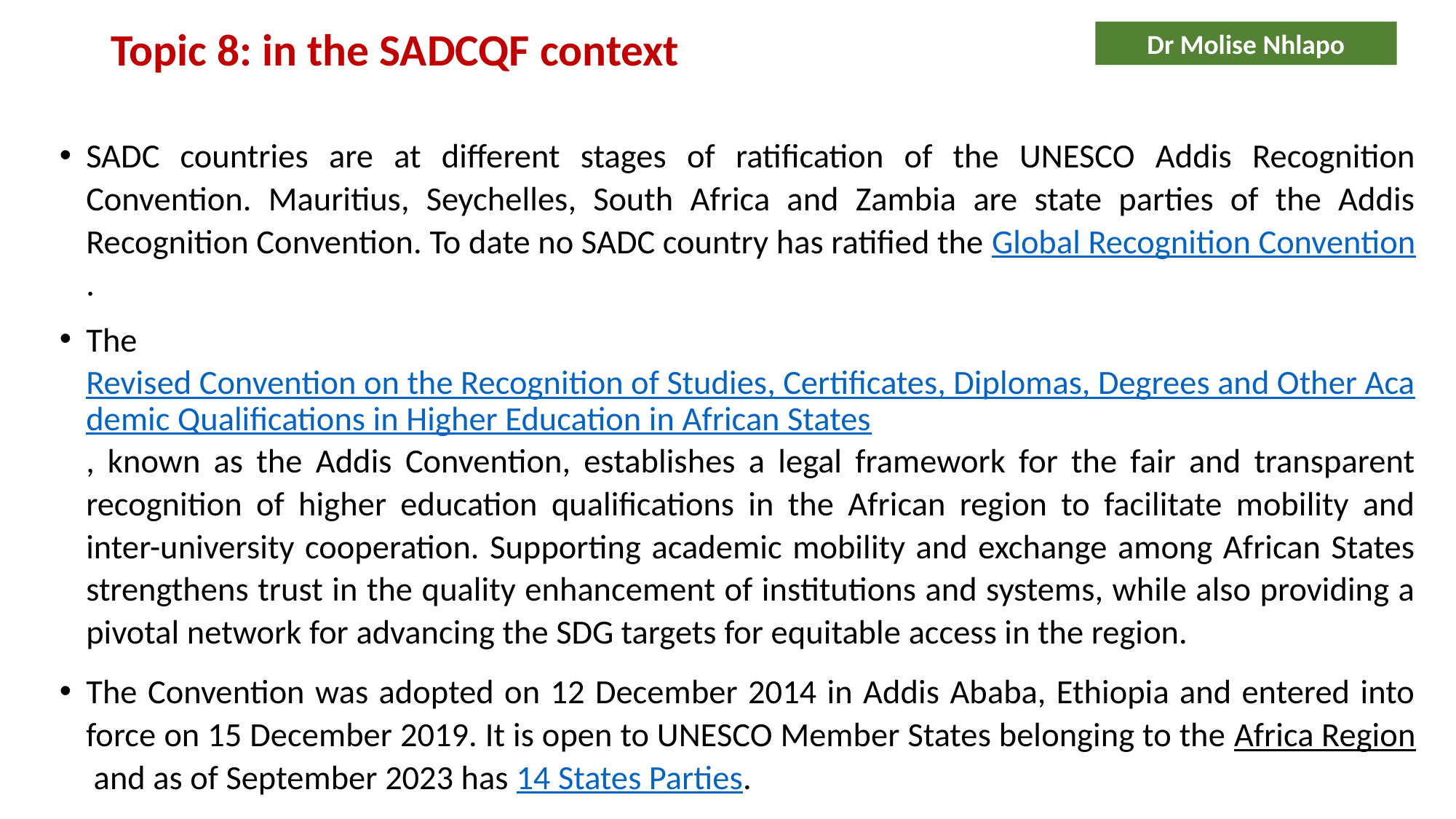

Dr Molise Nhlapo
# Topic 8: in the SADCQF context
SADC countries are at different stages of ratification of the UNESCO Addis Recognition Convention. Mauritius, Seychelles, South Africa and Zambia are state parties of the Addis Recognition Convention. To date no SADC country has ratified the Global Recognition Convention.
The Revised Convention on the Recognition of Studies, Certificates, Diplomas, Degrees and Other Academic Qualifications in Higher Education in African States, known as the Addis Convention, establishes a legal framework for the fair and transparent recognition of higher education qualifications in the African region to facilitate mobility and inter-university cooperation. Supporting academic mobility and exchange among African States strengthens trust in the quality enhancement of institutions and systems, while also providing a pivotal network for advancing the SDG targets for equitable access in the region.
The Convention was adopted on 12 December 2014 in Addis Ababa, Ethiopia and entered into force on 15 December 2019. It is open to UNESCO Member States belonging to the Africa Region and as of September 2023 has 14 States Parties.